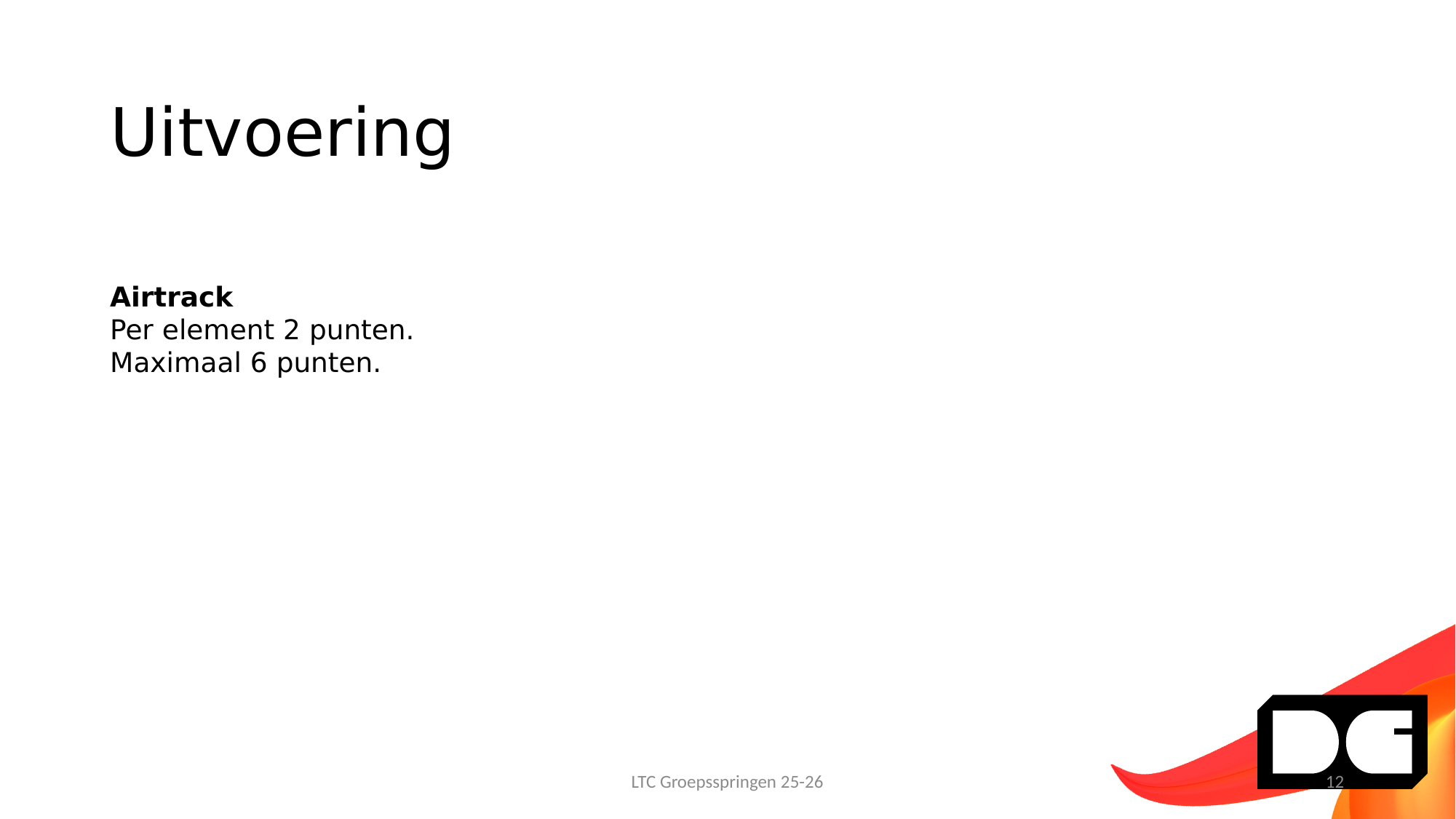

# Uitvoering
Airtrack
Per element 2 punten.
Maximaal 6 punten.
LTC Groepsspringen 25-26
12